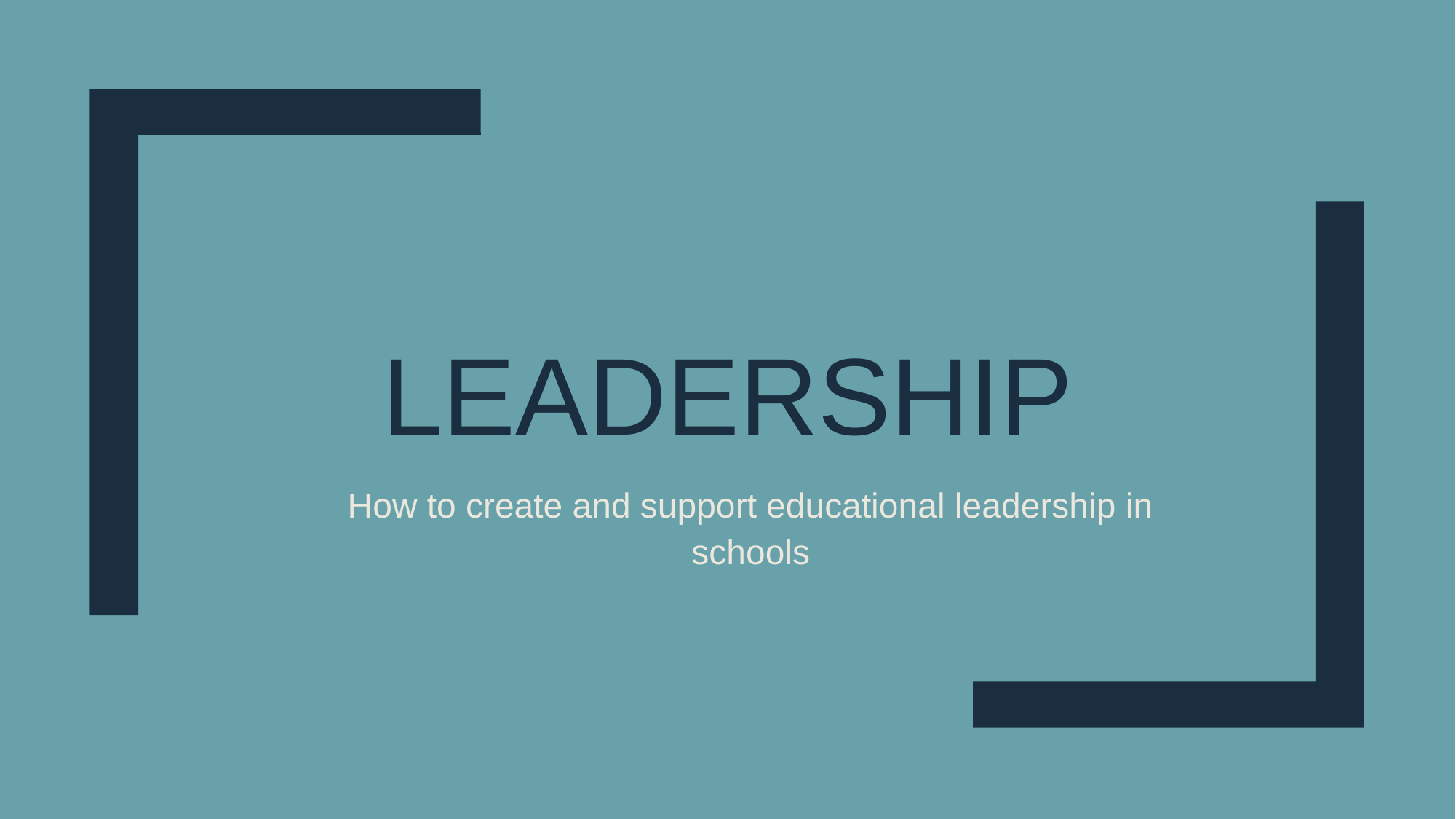

# Leadership
How to create and support educational leadership in schools